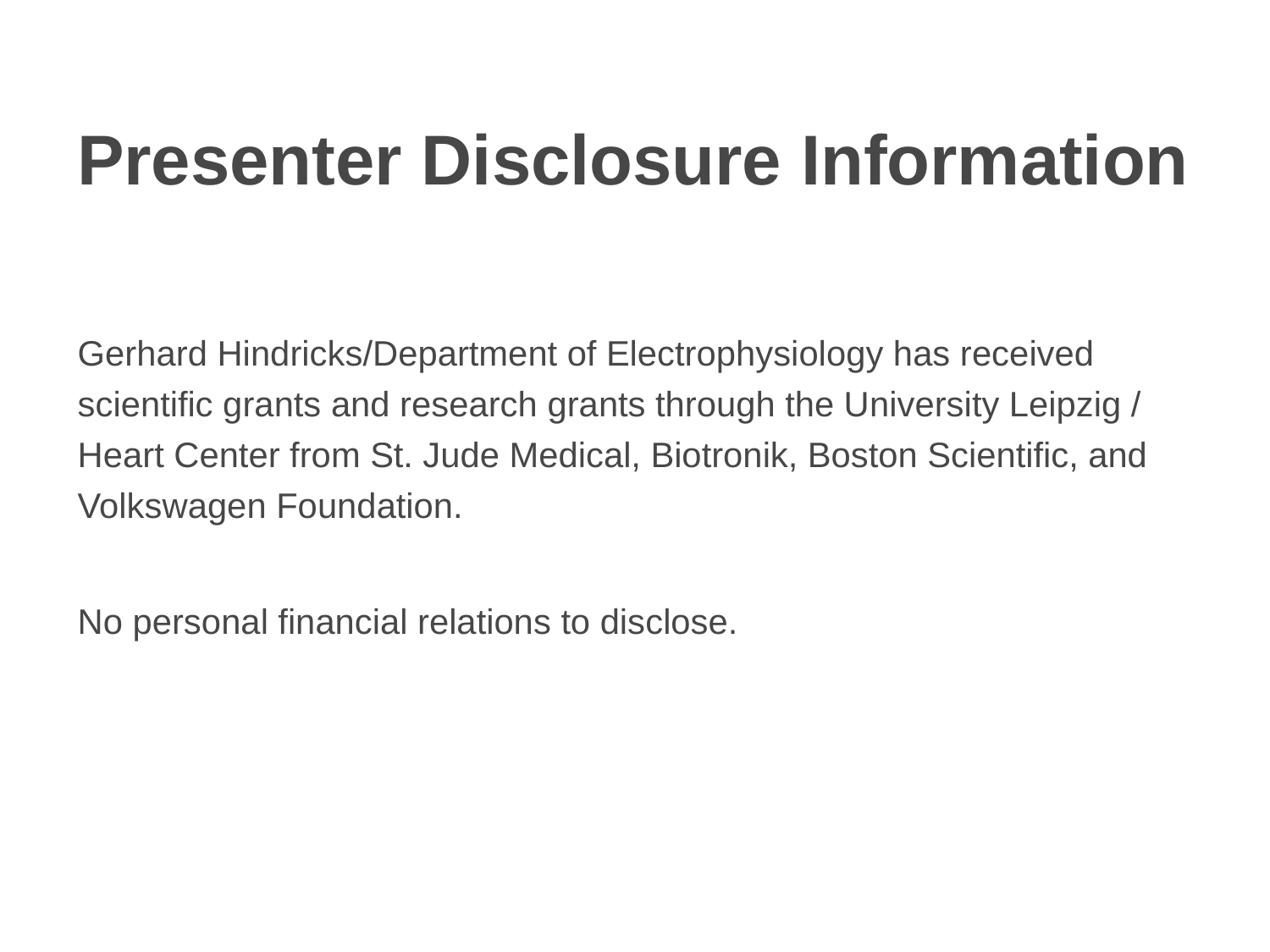

Presenter Disclosure Information
Gerhard Hindricks/Department of Electrophysiology has received scientific grants and research grants through the University Leipzig / Heart Center from St. Jude Medical, Biotronik, Boston Scientific, and Volkswagen Foundation.

No personal financial relations to disclose.